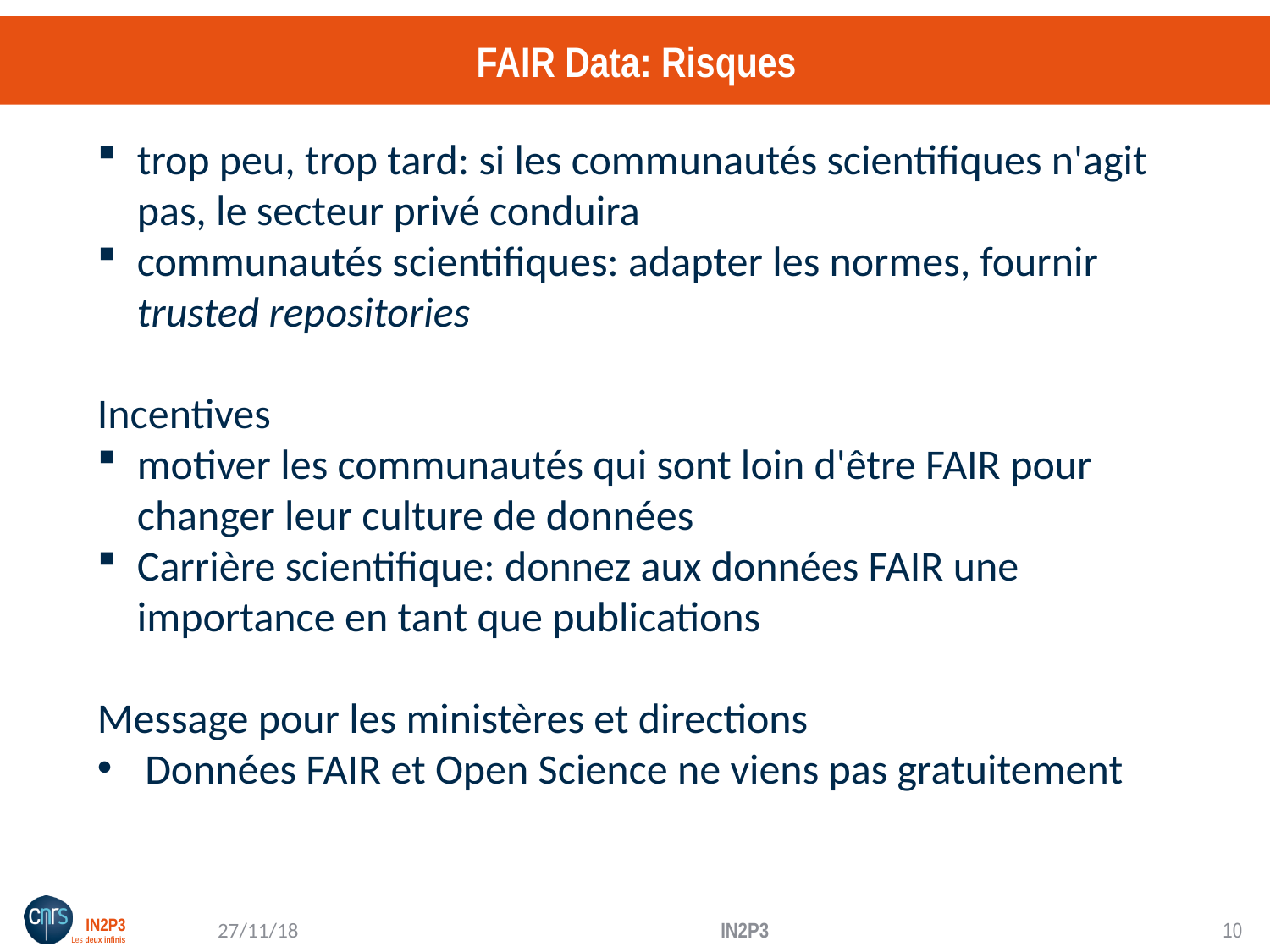

# FAIR Data: Risques
trop peu, trop tard: si les communautés scientifiques n'agit pas, le secteur privé conduira
communautés scientifiques: adapter les normes, fournir trusted repositories

Incentives
motiver les communautés qui sont loin d'être FAIR pour changer leur culture de données
Carrière scientifique: donnez aux données FAIR une importance en tant que publications

Message pour les ministères et directions
Données FAIR et Open Science ne viens pas gratuitement

27/11/18
IN2P3
10